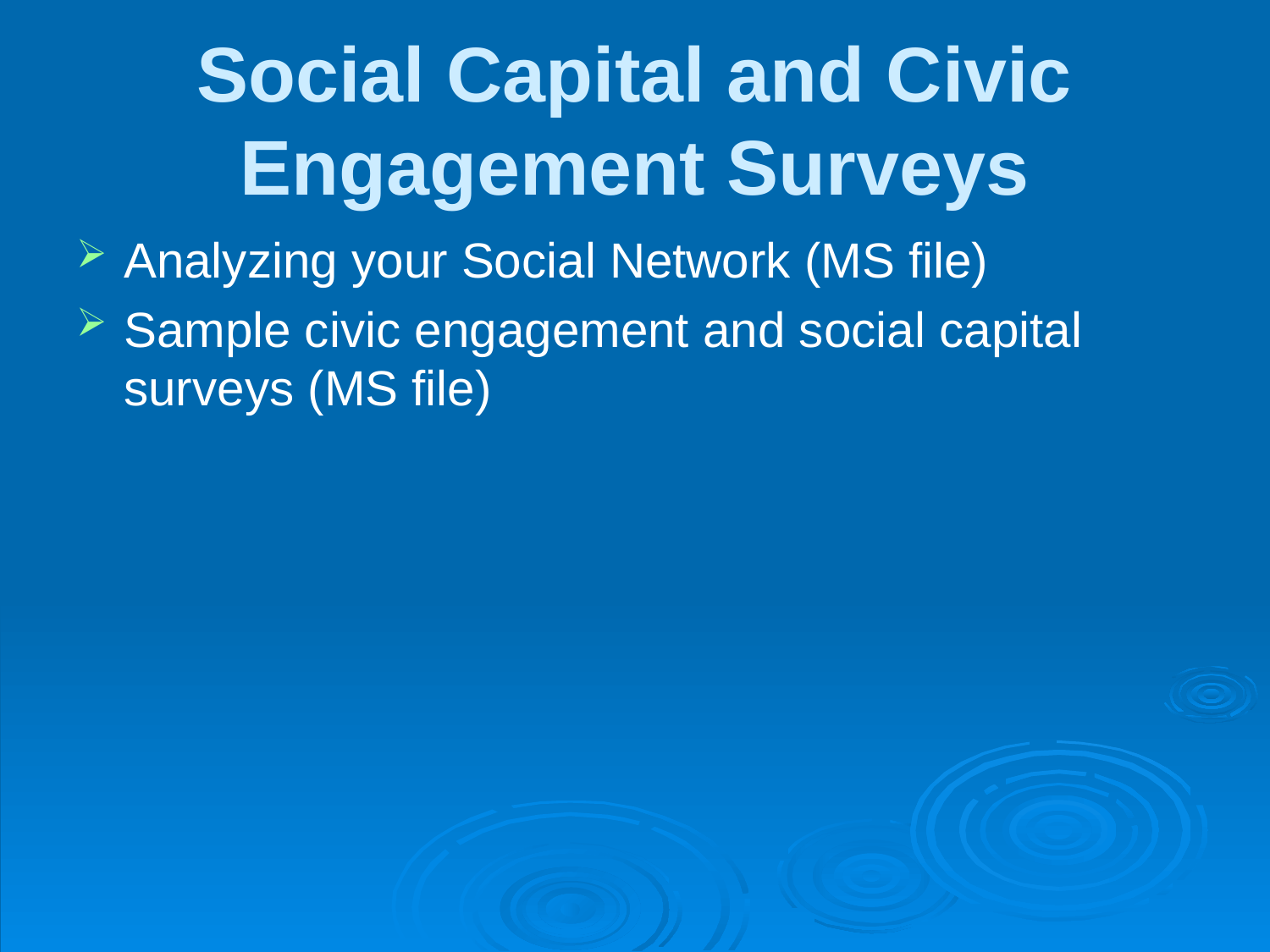

# Social Capital and Civic Engagement Surveys
Analyzing your Social Network (MS file)
Sample civic engagement and social capital surveys (MS file)